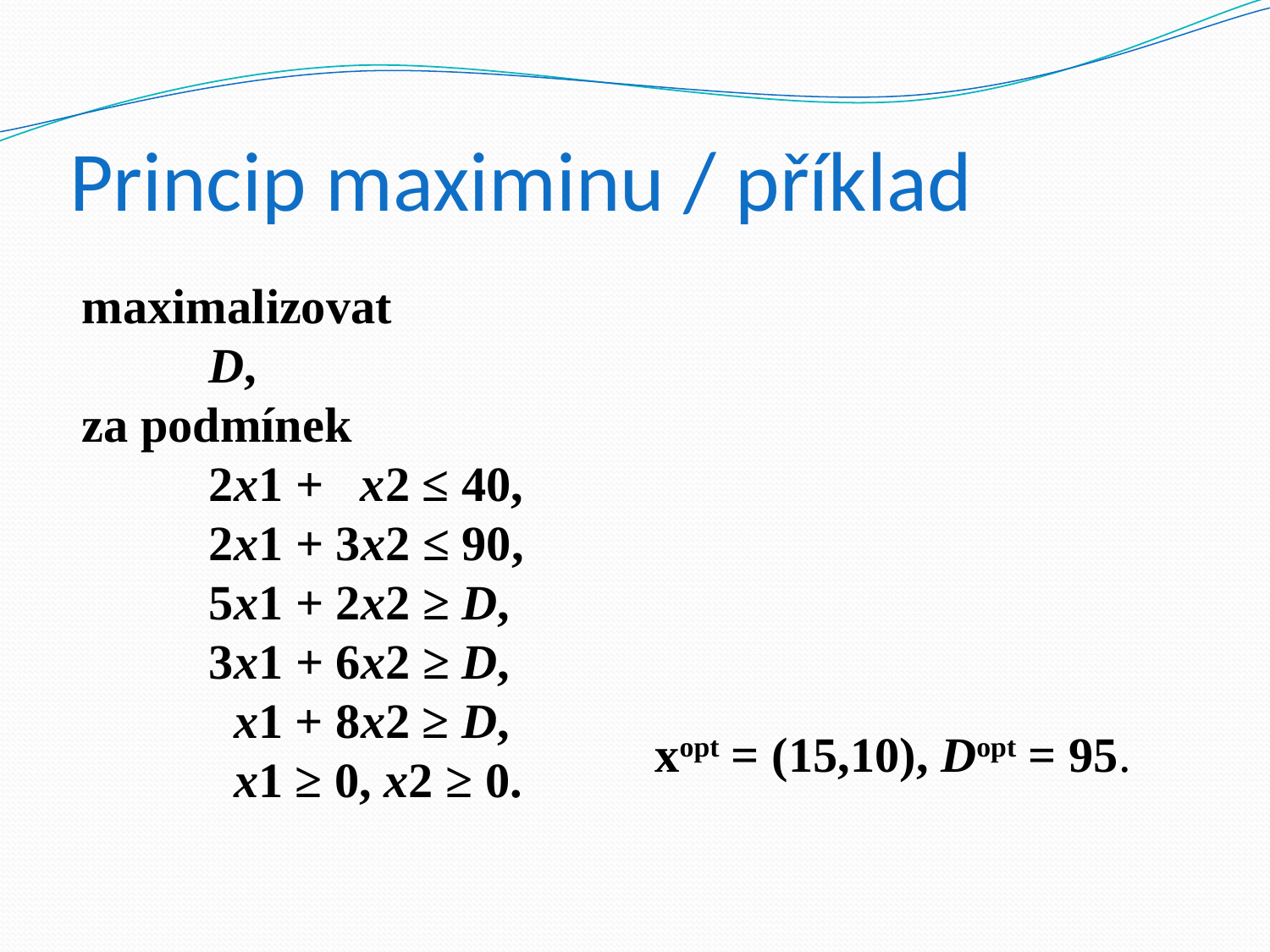

# Princip maximinu / příklad
maximalizovat
	D,
za podmínek
	2x1 +   x2 ≤ 40,
	2x1 + 3x2 ≤ 90,
	5x1 + 2x2 ≥ D,
	3x1 + 6x2 ≥ D,
	  x1 + 8x2 ≥ D,
	  x1 ≥ 0, x2 ≥ 0.

xopt = (15,10), Dopt = 95.